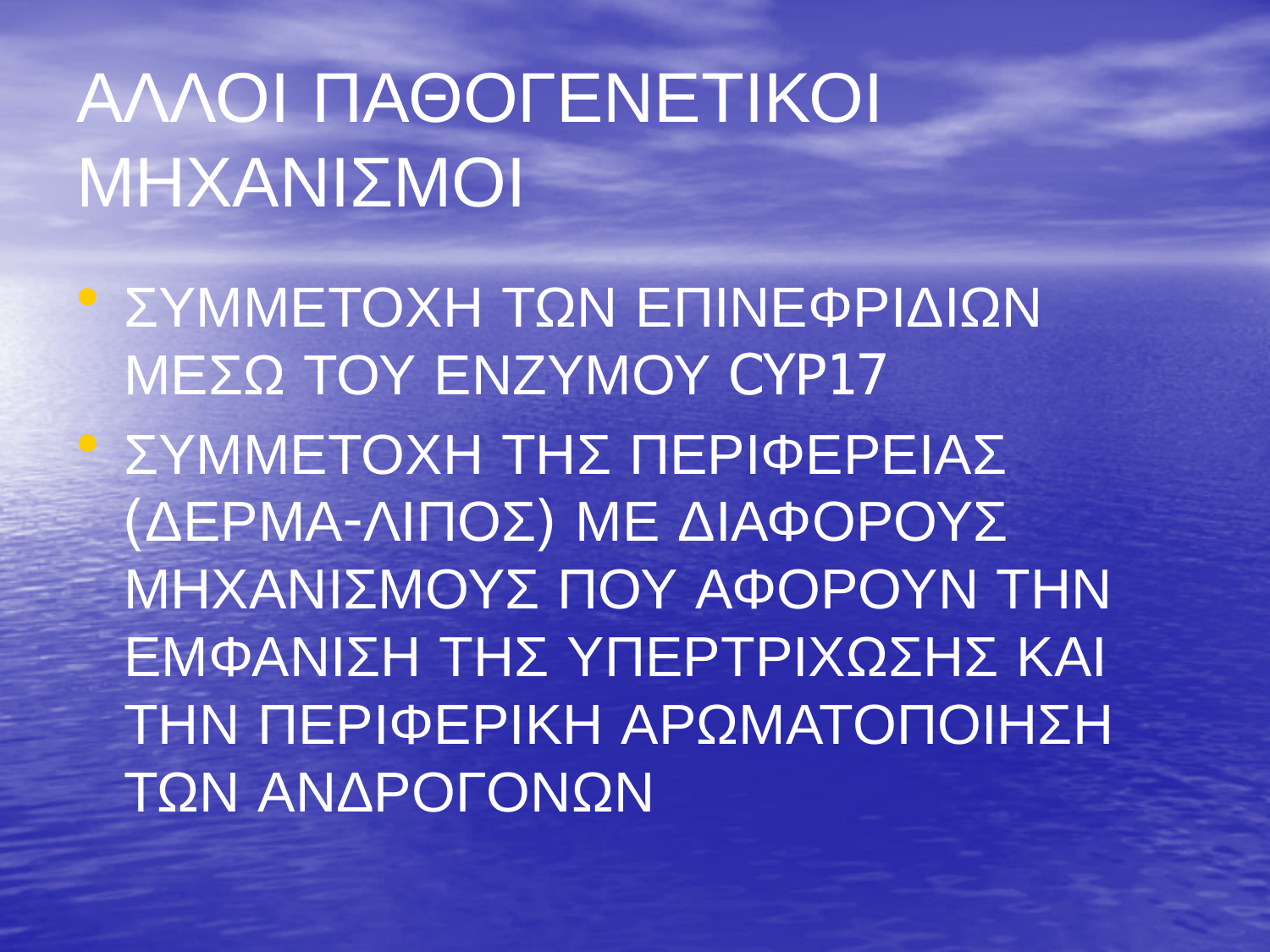

# ΑΛΛΟΙ ΠΑΘΟΓΕΝΕΤΙΚΟΙ ΜΗΧΑΝΙΣΜΟΙ
ΣΥΜΜΕΤΟΧΗ ΤΩΝ ΕΠΙΝΕΦΡΙΔΙΩΝ ΜΕΣΩ ΤΟΥ ΕΝΖΥΜΟΥ CYP17
ΣΥΜΜΕΤΟΧΗ ΤΗΣ ΠΕΡΙΦΕΡΕΙΑΣ (ΔΕΡΜΑ-ΛΙΠΟΣ) ΜΕ ΔΙΑΦΟΡΟΥΣ ΜΗΧΑΝΙΣΜΟΥΣ ΠΟΥ ΑΦΟΡΟΥΝ ΤΗΝ ΕΜΦΑΝΙΣΗ ΤΗΣ ΥΠΕΡΤΡΙΧΩΣΗΣ ΚΑΙ ΤΗΝ ΠΕΡΙΦΕΡΙΚΗ ΑΡΩΜΑΤΟΠΟΙΗΣΗ ΤΩΝ ΑΝΔΡΟΓΟΝΩΝ